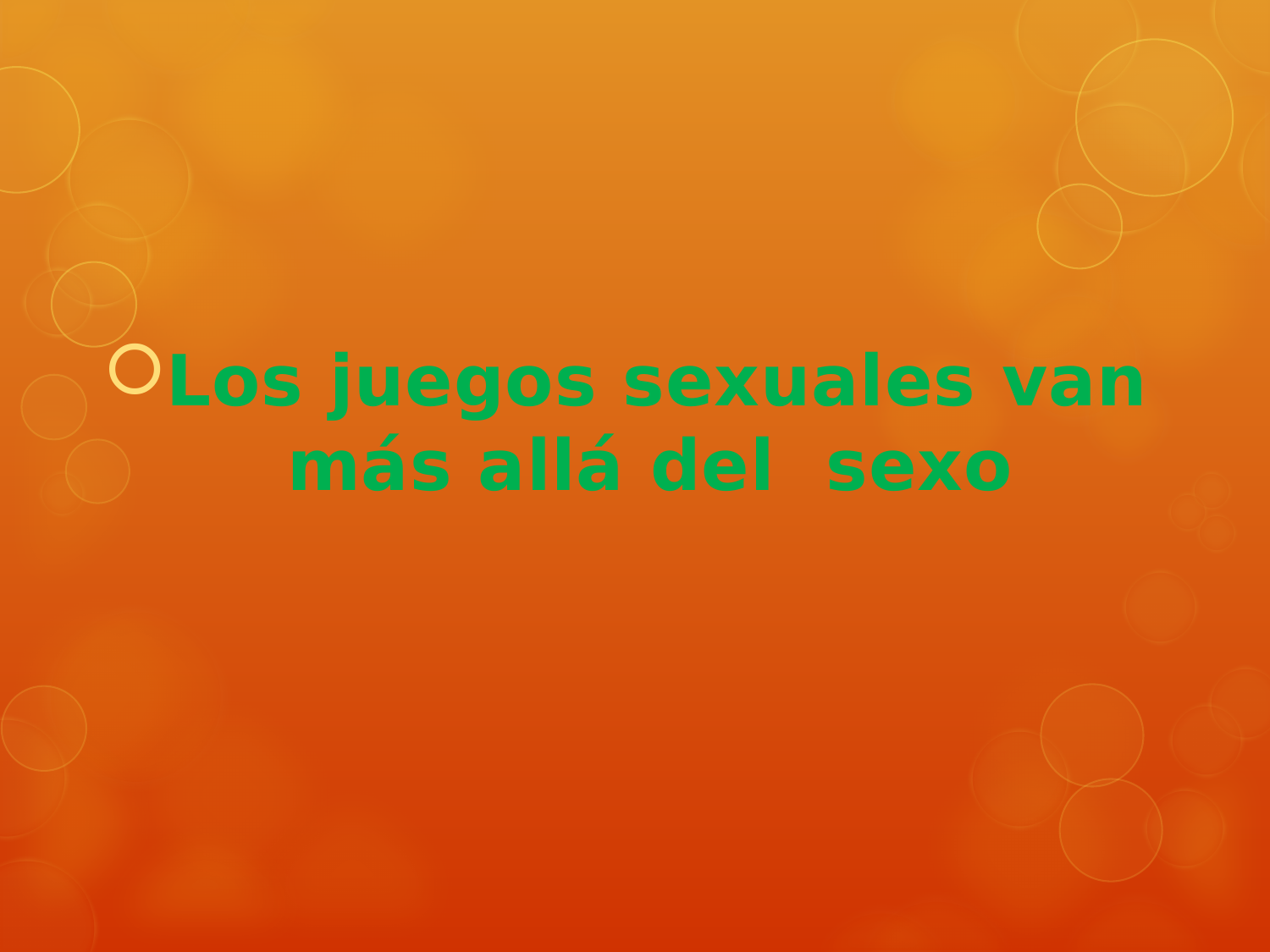

Los juegos sexuales van más allá del  sexo